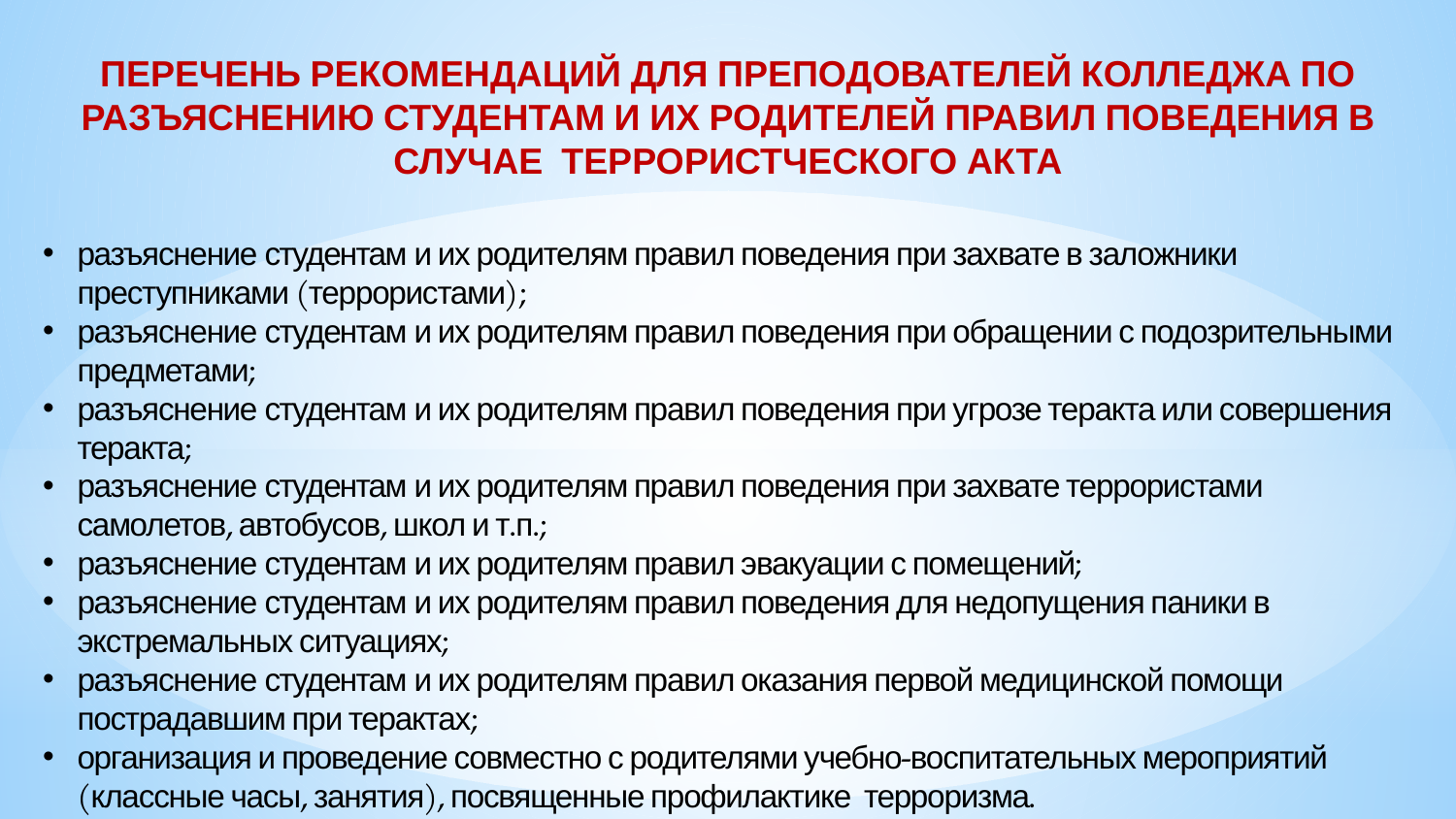

ПЕРЕЧЕНЬ РЕКОМЕНДАЦИЙ ДЛЯ ПРЕПОДОВАТЕЛЕЙ КОЛЛЕДЖА ПО РАЗЪЯСНЕНИЮ СТУДЕНТАМ И ИХ РОДИТЕЛЕЙ ПРАВИЛ ПОВЕДЕНИЯ В СЛУЧАЕ  ТЕРРОРИСТЧЕСКОГО АКТА
разъяснение студентам и их родителям правил поведения при захвате в заложники преступниками (террористами);
разъяснение студентам и их родителям правил поведения при обращении с подозрительными предметами;
разъяснение студентам и их родителям правил поведения при угрозе теракта или совершения теракта;
разъяснение студентам и их родителям правил поведения при захвате террористами самолетов, автобусов, школ и т.п.;
разъяснение студентам и их родителям правил эвакуации с помещений;
разъяснение студентам и их родителям правил поведения для недопущения паники в экстремальных ситуациях;
разъяснение студентам и их родителям правил оказания первой медицинской помощи пострадавшим при терактах;
организация и проведение совместно с родителями учебно-воспитательных мероприятий (классные часы, занятия), посвященные профилактике  терроризма.